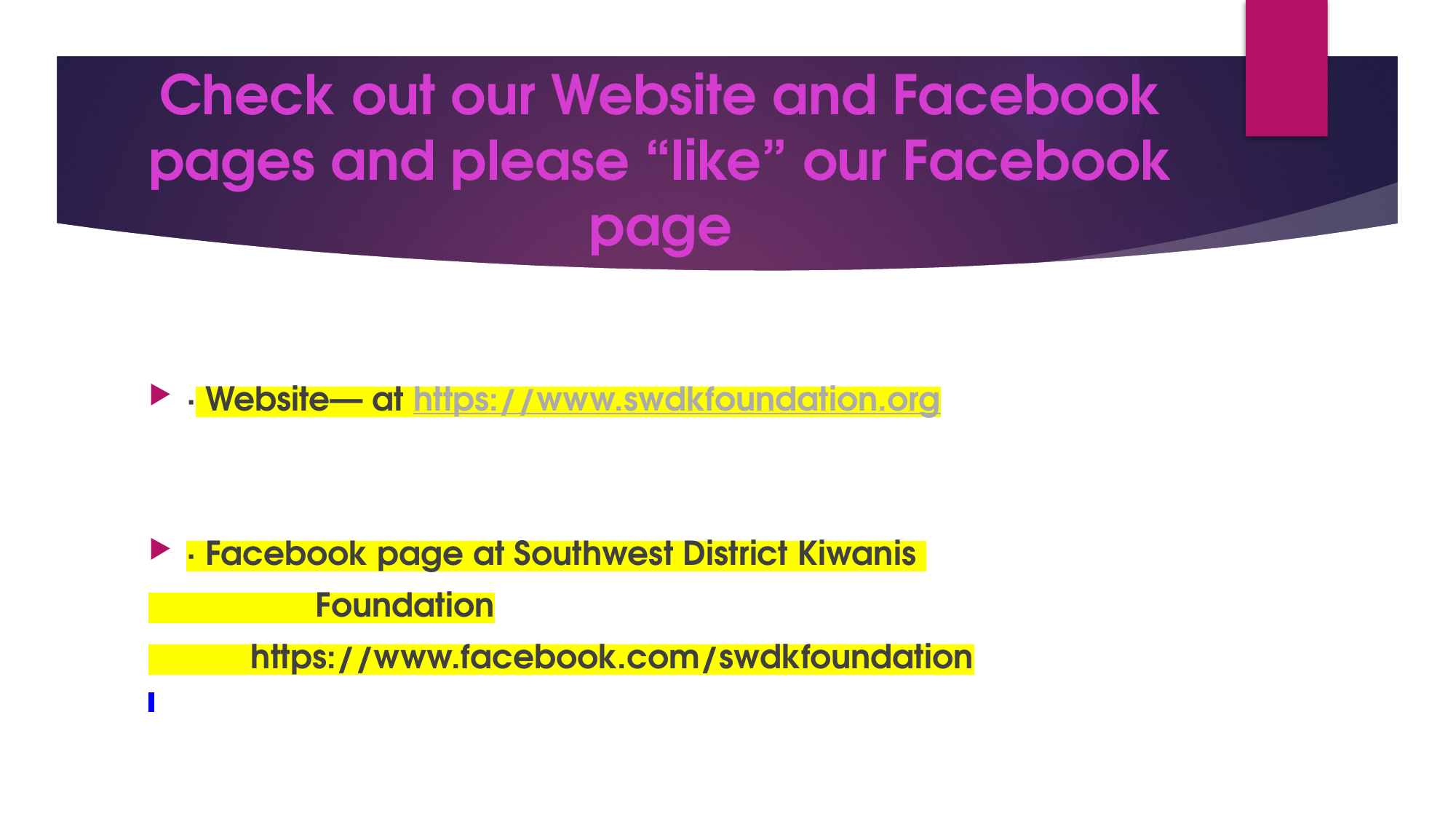

# Check out our Website and Facebook pages and please “like” our Facebook page
· Website— at https://www.swdkfoundation.org

· Facebook page at Southwest District Kiwanis
                  Foundation
           https://www.facebook.com/swdkfoundation